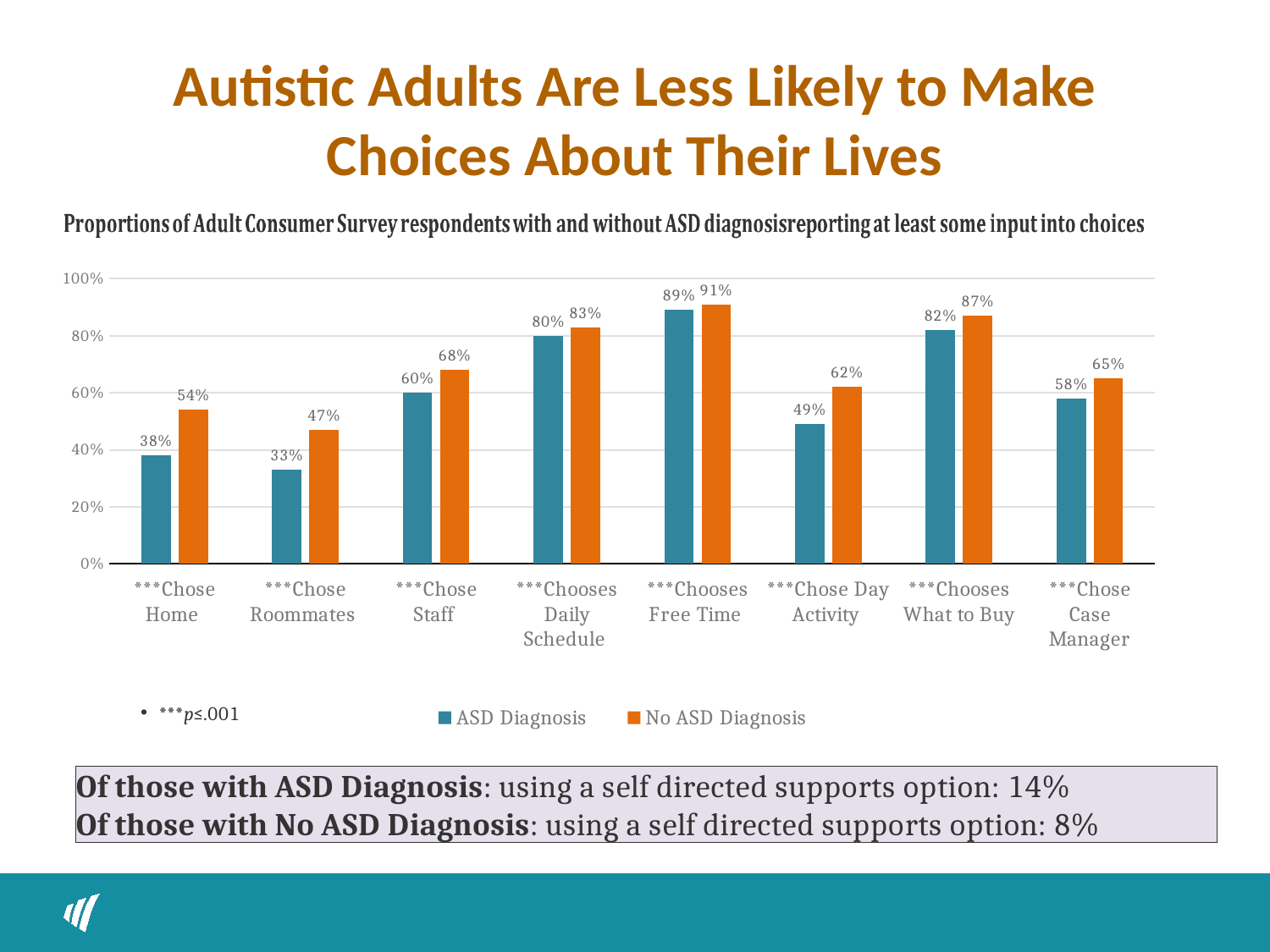

# Autistic Adults Are Less Likely to Make Choices About Their Lives

### Chart:

| Category | ASD Diagnosis  | No ASD Diagnosis  |
|---|---|---|
| ***Chose Home  | 0.38 | 0.54 |
| ***Chose Roommates  | 0.33 | 0.47 |
| ***Chose Staff  | 0.6 | 0.68 |
| ***Chooses Daily Schedule  | 0.8 | 0.83 |
| ***Chooses Free Time  | 0.89 | 0.91 |
| ***Chose Day Activity  | 0.49 | 0.62 |
| ***Chooses What to Buy | 0.82 | 0.87 |
| ***Chose Case Manager | 0.58 | 0.65 |
***p≤.001
Of those with ASD Diagnosis: using a self directed supports option: 14%
Of those with No ASD Diagnosis: using a self directed supports option: 8%